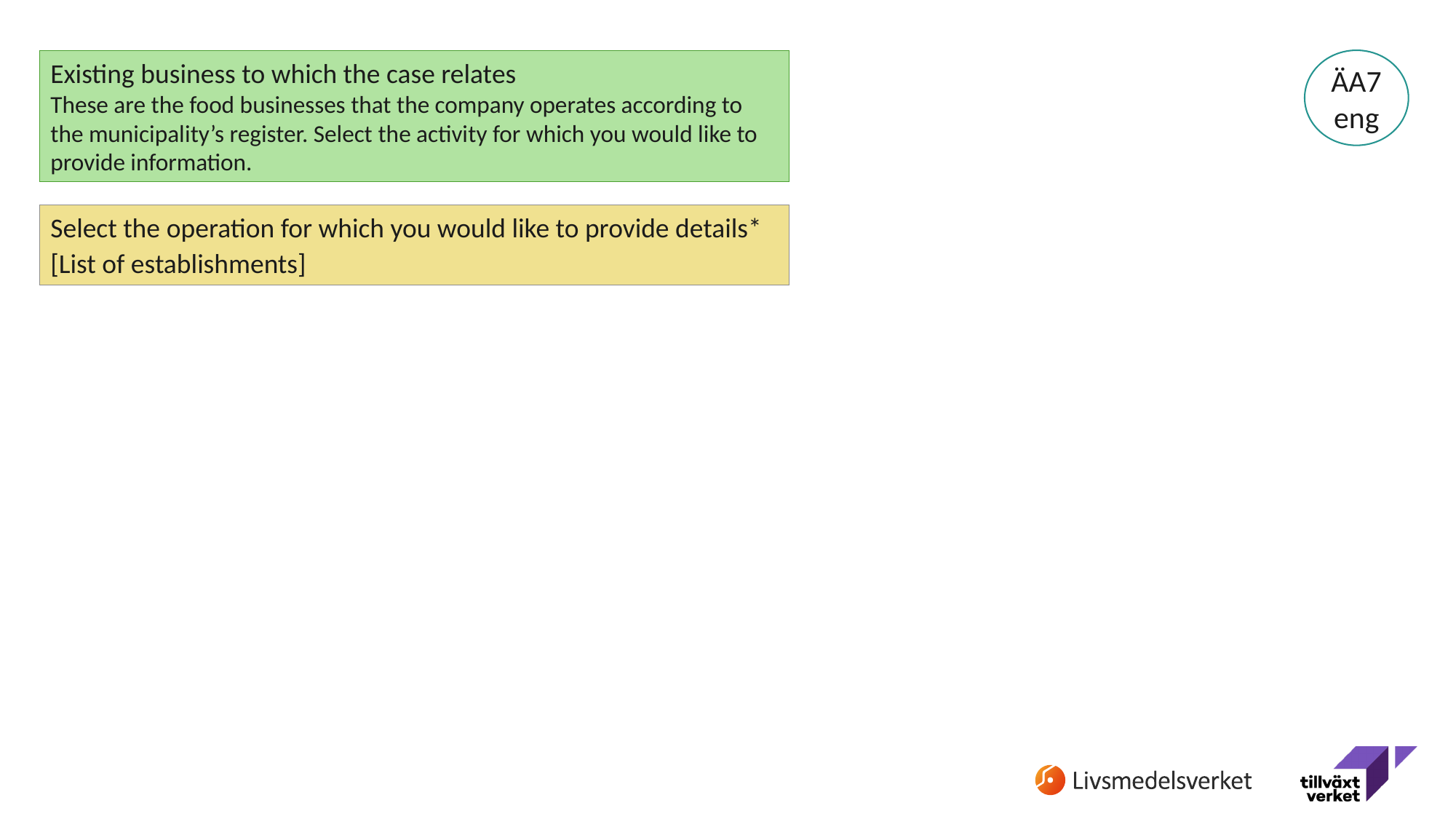

ÄA7
eng
Existing business to which the case relates
These are the food businesses that the company operates according to the municipality’s register. Select the activity for which you would like to provide information.
Select the operation for which you would like to provide details*
[List of establishments]